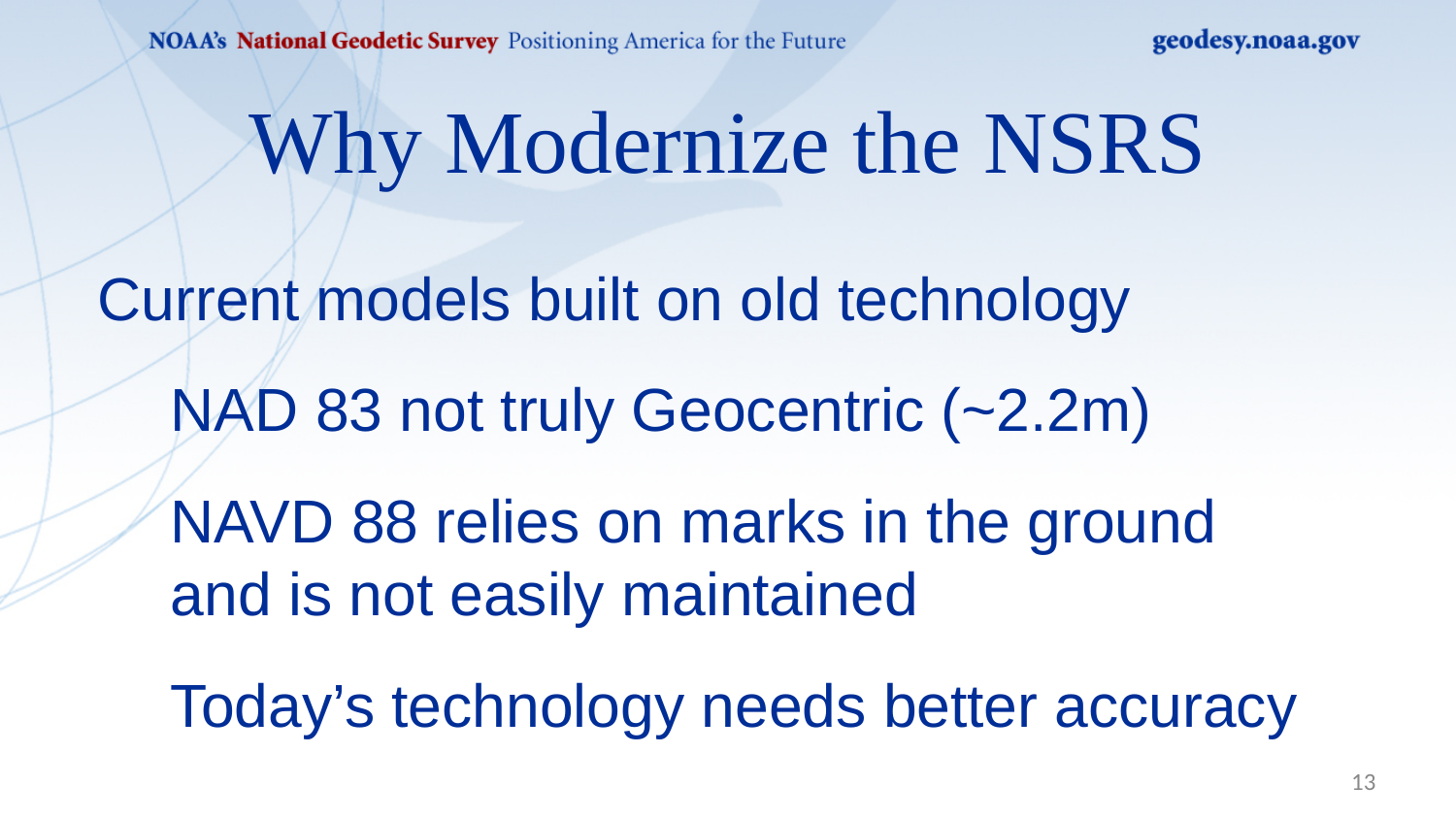

Why Modernize the NSRS
Current models built on old technology

NAD 83 not truly Geocentric (~2.2m)

NAVD 88 relies on marks in the ground
and is not easily maintained

Today’s technology needs better accuracy
13